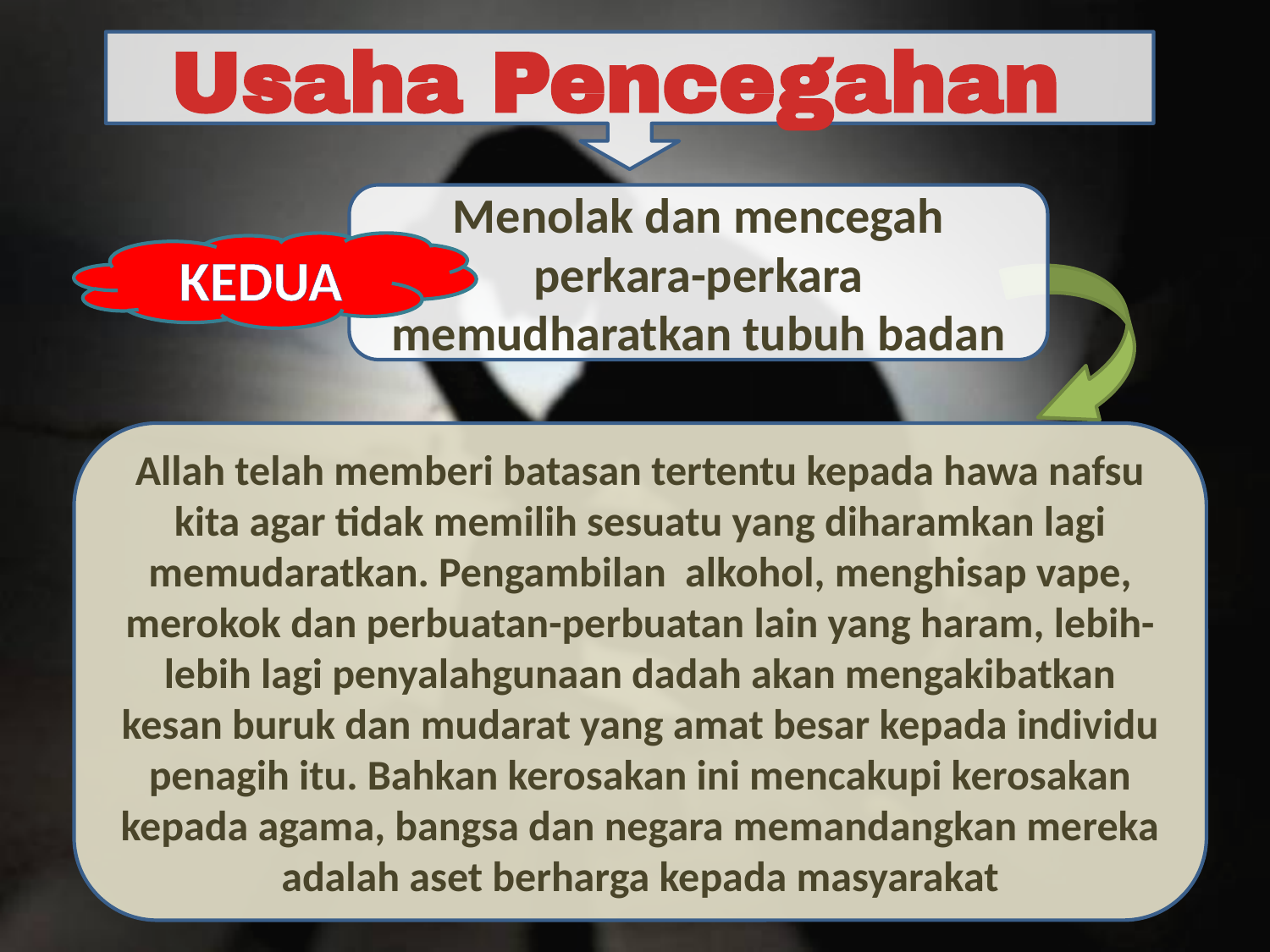

Usaha Pencegahan
Menolak dan mencegah perkara-perkara memudharatkan tubuh badan
KEDUA

Allah telah memberi batasan tertentu kepada hawa nafsu kita agar tidak memilih sesuatu yang diharamkan lagi memudaratkan. Pengambilan  alkohol, menghisap vape, merokok dan perbuatan-perbuatan lain yang haram, lebih-lebih lagi penyalahgunaan dadah akan mengakibatkan kesan buruk dan mudarat yang amat besar kepada individu penagih itu. Bahkan kerosakan ini mencakupi kerosakan kepada agama, bangsa dan negara memandangkan mereka adalah aset berharga kepada masyarakat